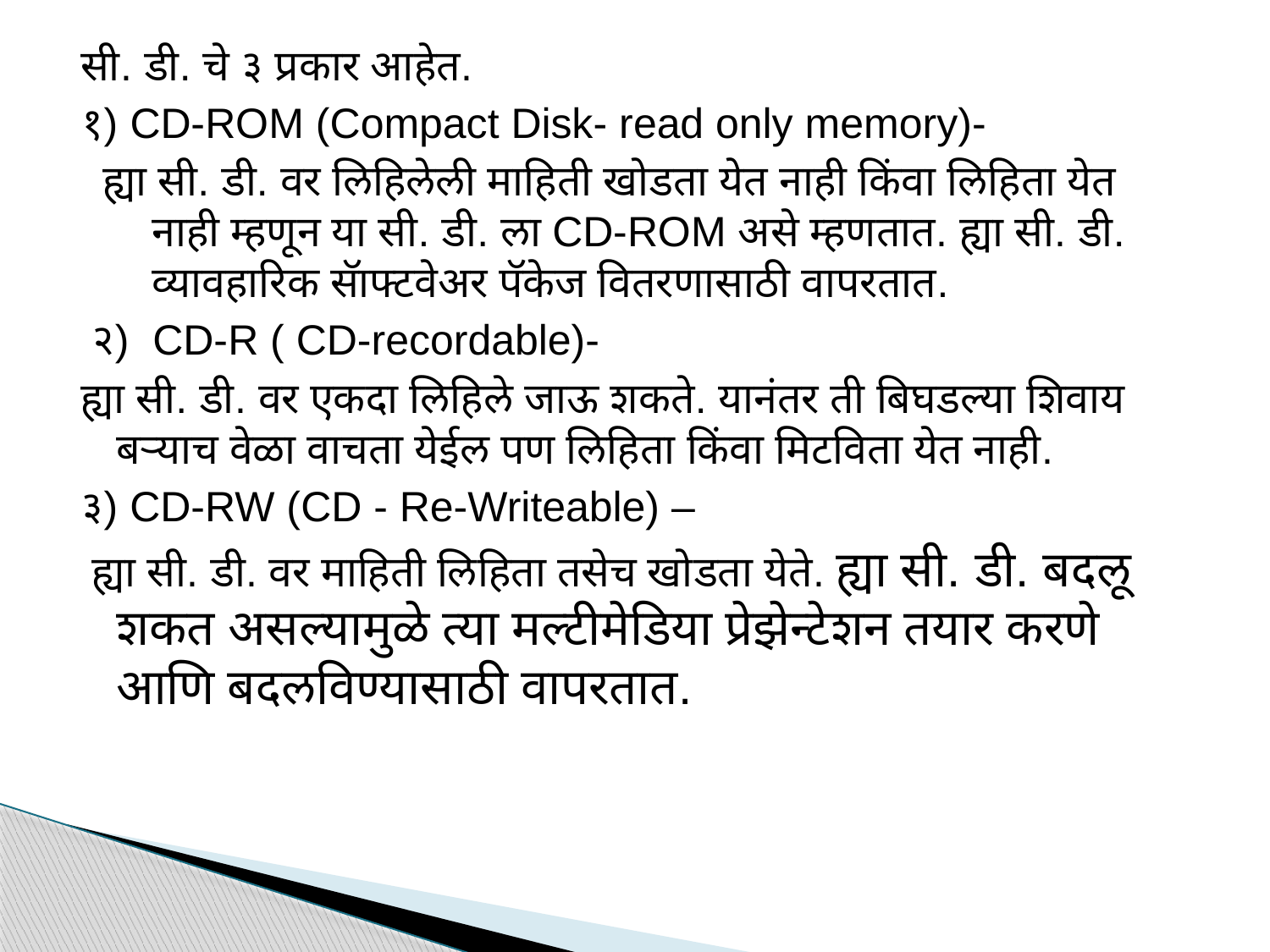

सी. डी. चे ३ प्रकार आहेत.
१) CD-ROM (Compact Disk- read only memory)-
  ह्या सी. डी. वर लिहिलेली माहिती खोडता येत नाही किंवा लिहिता येत नाही म्हणून या सी. डी. ला CD-ROM असे म्हणतात. ह्या सी. डी. व्यावहारिक सॅाफ्टवेअर पॅकेज वितरणासाठी वापरतात.
 २)  CD-R ( CD-recordable)-
ह्या सी. डी. वर एकदा लिहिले जाऊ शकते. यानंतर ती बिघडल्या शिवाय बऱ्याच वेळा वाचता येईल पण लिहिता किंवा मिटविता येत नाही.
३) CD-RW (CD - Re-Writeable) –
 ह्या सी. डी. वर माहिती लिहिता तसेच खोडता येते. ह्या सी. डी. बदलू शकत असल्यामुळे त्या मल्टीमेडिया प्रेझेन्टेशन तयार करणे आणि बदलविण्यासाठी वापरतात.